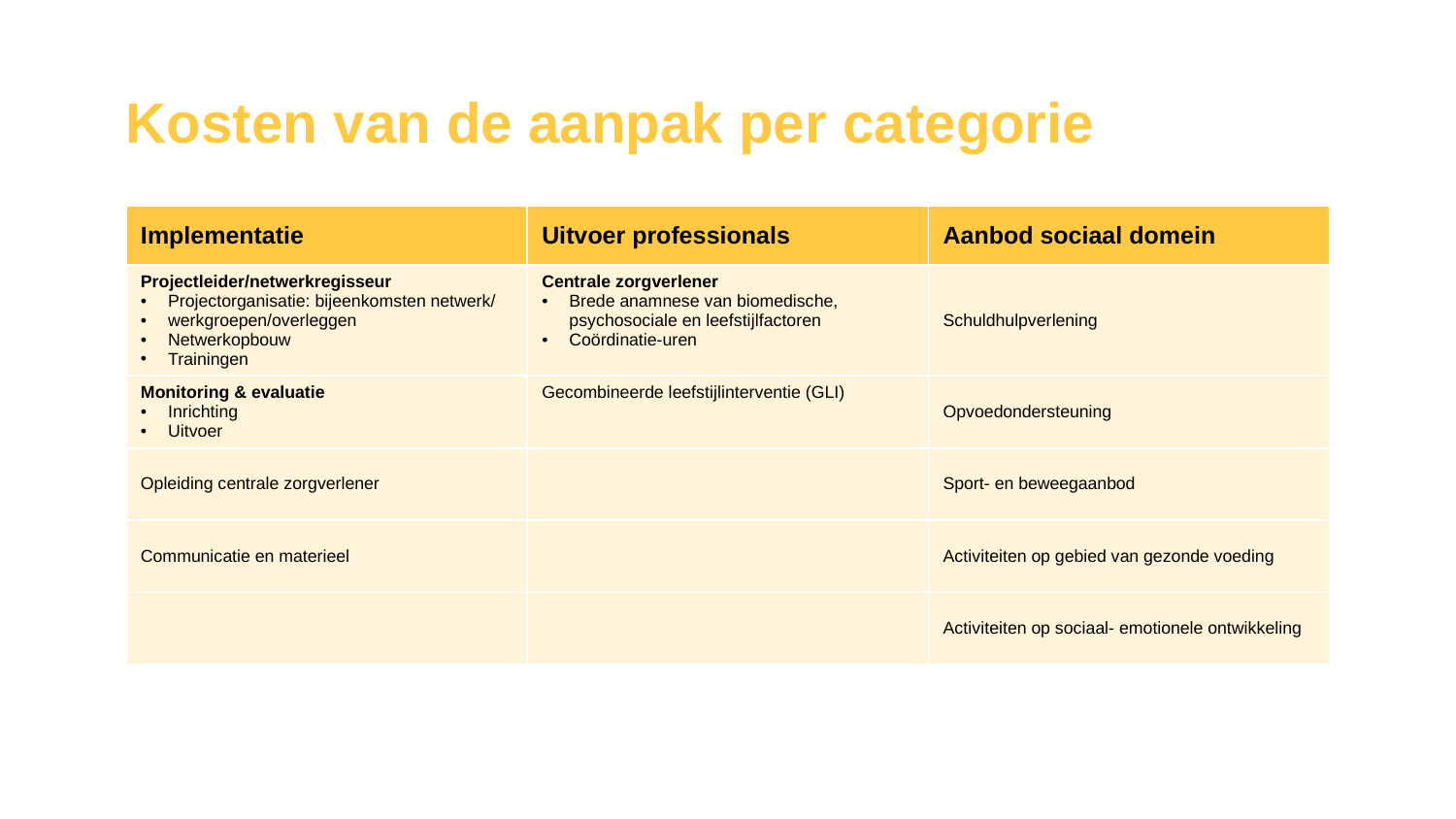

# Kosten van de aanpak per categorie
| Implementatie | Uitvoer professionals | Aanbod sociaal domein |
| --- | --- | --- |
| Projectleider/netwerkregisseur Projectorganisatie: bijeenkomsten netwerk/ werkgroepen/overleggen Netwerkopbouw Trainingen | Centrale zorgverlener Brede anamnese van biomedische, psychosociale en leefstijlfactoren Coördinatie-uren | Schuldhulpverlening |
| Monitoring & evaluatie Inrichting Uitvoer | Gecombineerde leefstijlinterventie (GLI) | Opvoedondersteuning |
| Opleiding centrale zorgverlener |  | Sport- en beweegaanbod |
| Communicatie en materieel |  | Activiteiten op gebied van gezonde voeding |
|  |  | Activiteiten op sociaal- emotionele ontwikkeling |